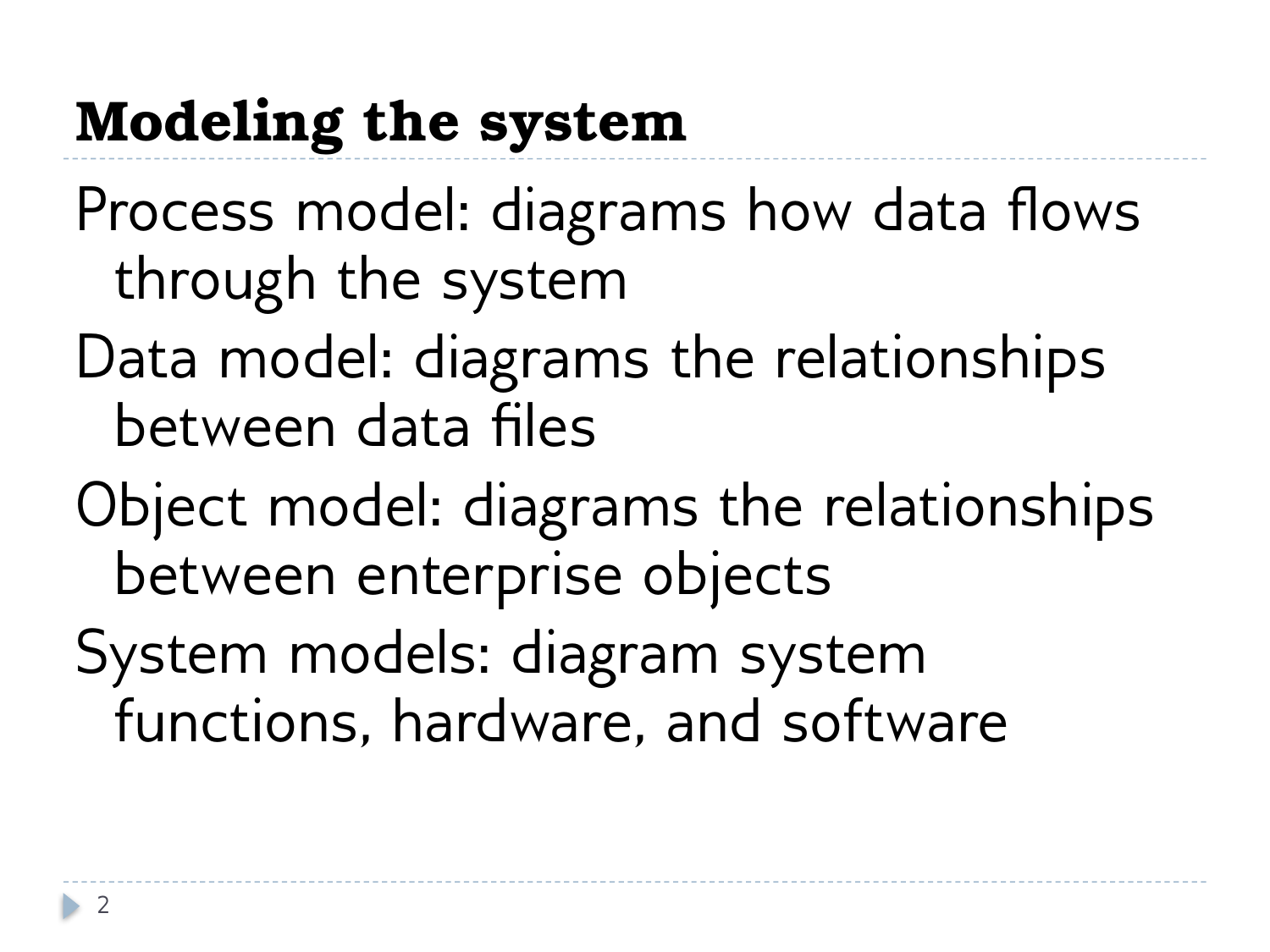

# Modeling the system
Process model: diagrams how data flows through the system
Data model: diagrams the relationships between data files
Object model: diagrams the relationships between enterprise objects
System models: diagram system functions, hardware, and software

2